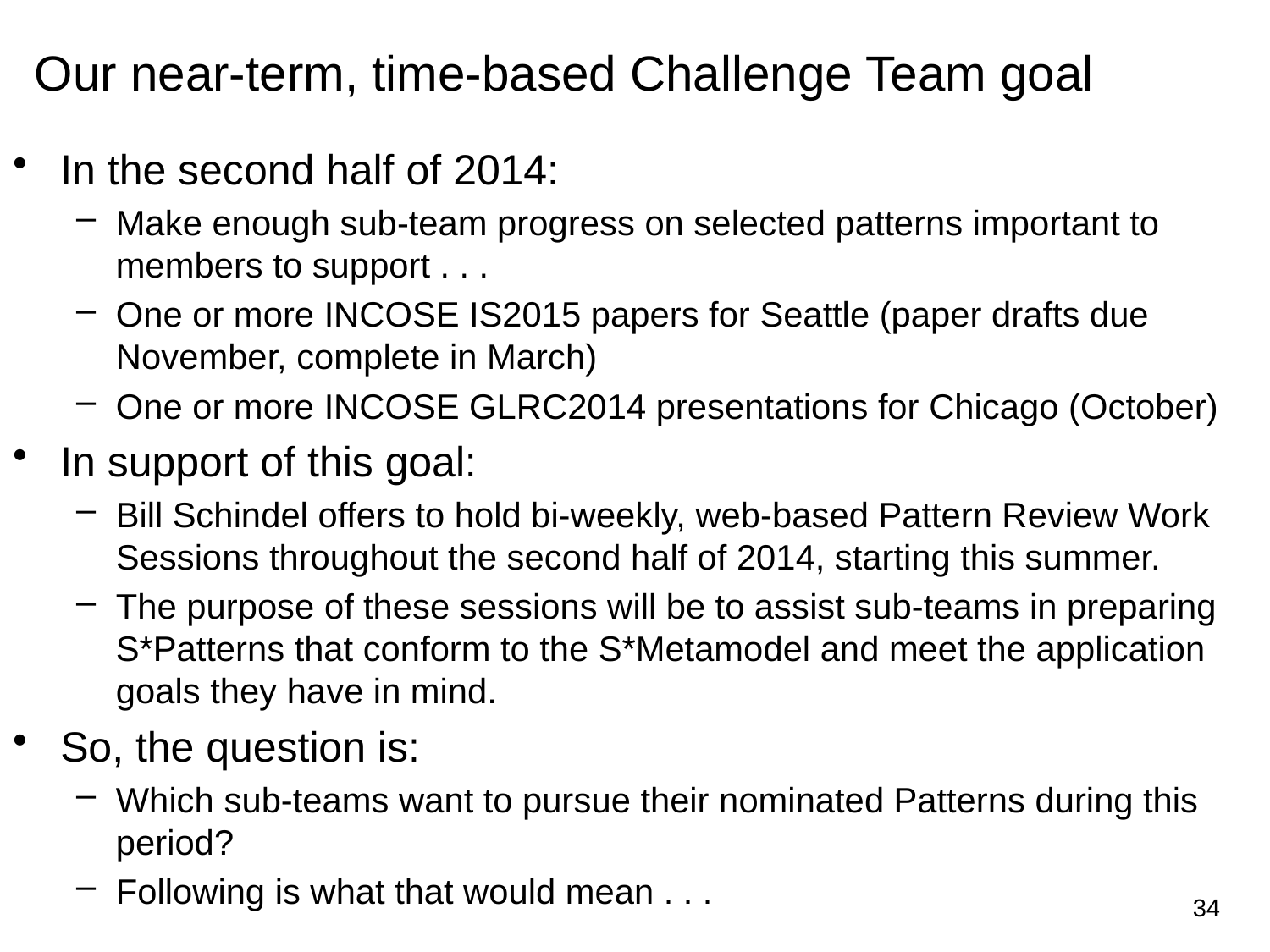

# Our near-term, time-based Challenge Team goal
In the second half of 2014:
Make enough sub-team progress on selected patterns important to members to support . . .
One or more INCOSE IS2015 papers for Seattle (paper drafts due November, complete in March)
One or more INCOSE GLRC2014 presentations for Chicago (October)
In support of this goal:
Bill Schindel offers to hold bi-weekly, web-based Pattern Review Work Sessions throughout the second half of 2014, starting this summer.
The purpose of these sessions will be to assist sub-teams in preparing S*Patterns that conform to the S*Metamodel and meet the application goals they have in mind.
So, the question is:
Which sub-teams want to pursue their nominated Patterns during this period?
Following is what that would mean . . .

34